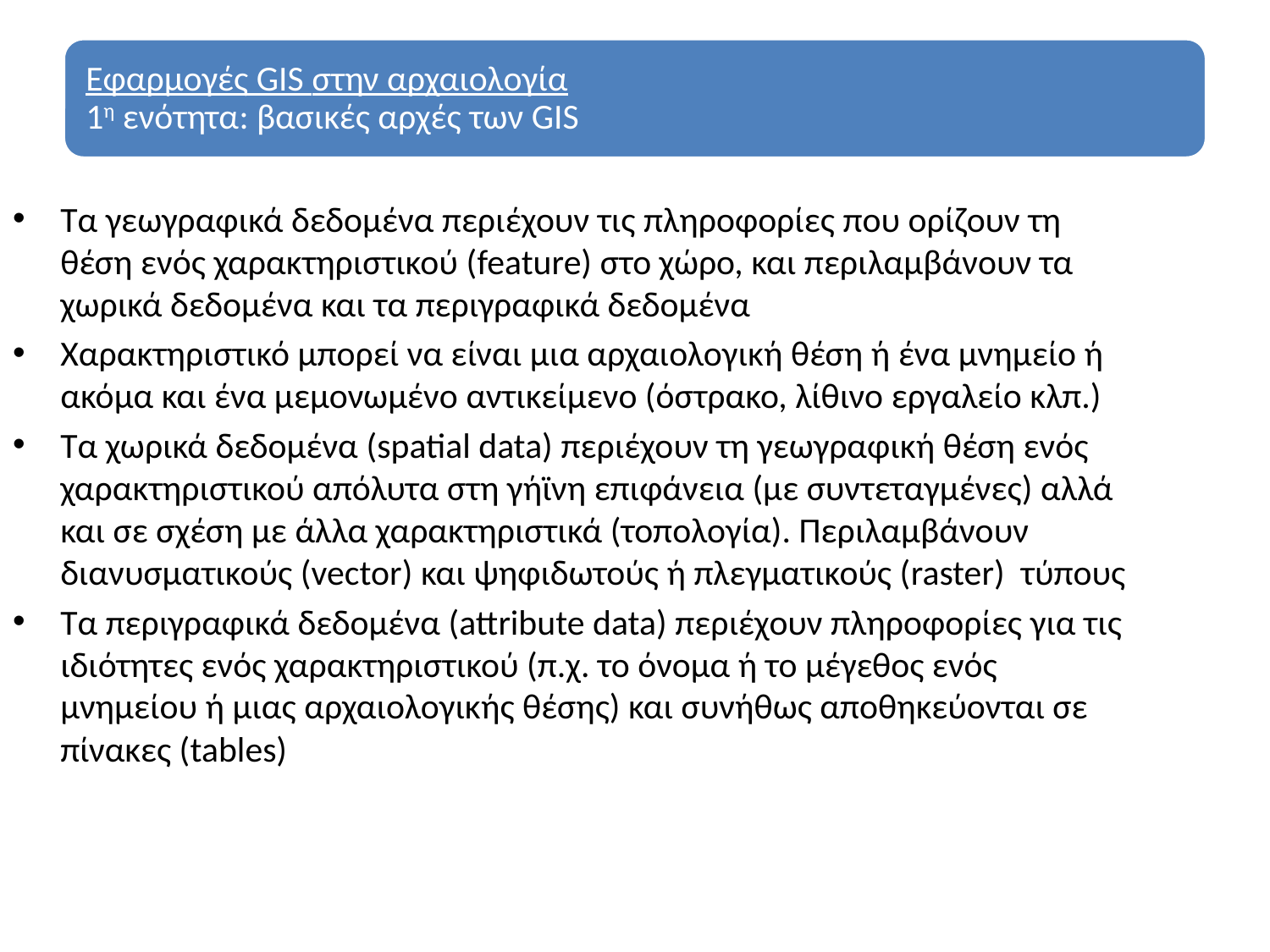

Εφαρμογές GIS στην αρχαιολογία
1η ενότητα: βασικές αρχές των GIS
Τα γεωγραφικά δεδομένα περιέχουν τις πληροφορίες που ορίζουν τη θέση ενός χαρακτηριστικού (feature) στο χώρο, και περιλαμβάνουν τα χωρικά δεδομένα και τα περιγραφικά δεδομένα
Χαρακτηριστικό μπορεί να είναι μια αρχαιολογική θέση ή ένα μνημείο ή ακόμα και ένα μεμονωμένο αντικείμενο (όστρακο, λίθινο εργαλείο κλπ.)
Τα χωρικά δεδομένα (spatial data) περιέχουν τη γεωγραφική θέση ενός χαρακτηριστικού απόλυτα στη γήϊνη επιφάνεια (με συντεταγμένες) αλλά και σε σχέση με άλλα χαρακτηριστικά (τοπολογία). Περιλαμβάνουν διανυσματικούς (vector) και ψηφιδωτούς ή πλεγματικούς (raster)  τύπους
Τα περιγραφικά δεδομένα (attribute data) περιέχουν πληροφορίες για τις ιδιότητες ενός χαρακτηριστικού (π.χ. το όνομα ή το μέγεθος ενός μνημείου ή μιας αρχαιολογικής θέσης) και συνήθως αποθηκεύονται σε πίνακες (tables)